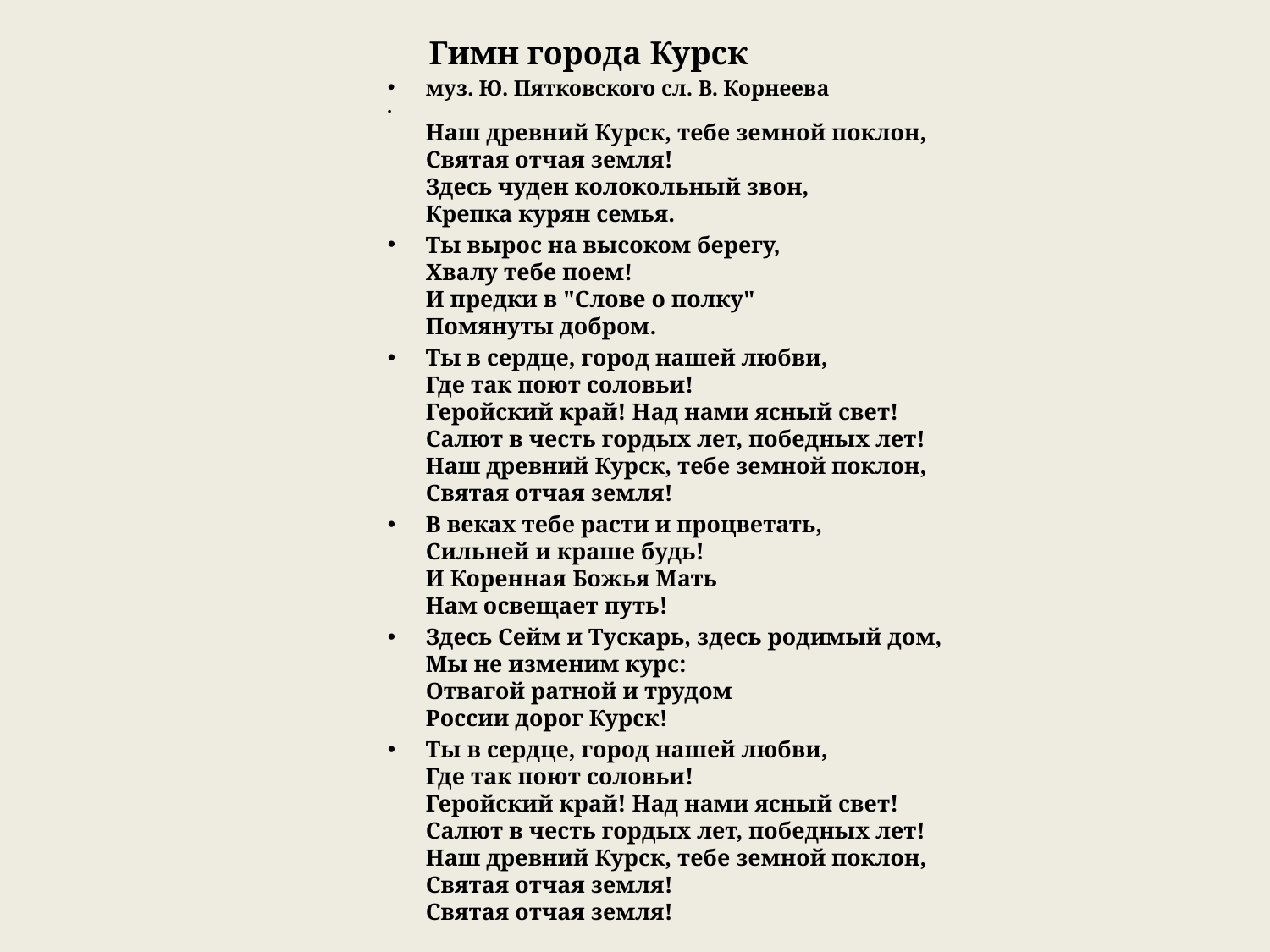

Гимн города Курск
муз. Ю. Пятковского сл. В. Корнеева
Наш древний Курск, тебе земной поклон,
Святая отчая земля!
Здесь чуден колокольный звон,
Крепка курян семья.
Ты вырос на высоком берегу,
Хвалу тебе поем!
И предки в "Слове о полку"
Помянуты добром.
Ты в сердце, город нашей любви,
Где так поют соловьи!
Геройский край! Над нами ясный свет!
Салют в честь гордых лет, победных лет!
Наш древний Курск, тебе земной поклон,
Святая отчая земля!
В веках тебе расти и процветать,
Сильней и краше будь!
И Коренная Божья Мать
Нам освещает путь!
Здесь Сейм и Тускарь, здесь родимый дом,
Мы не изменим курс:
Отвагой ратной и трудом
России дорог Курск!
Ты в сердце, город нашей любви,
Где так поют соловьи!
Геройский край! Над нами ясный свет!
Салют в честь гордых лет, победных лет!
Наш древний Курск, тебе земной поклон,
Святая отчая земля!
Святая отчая земля!